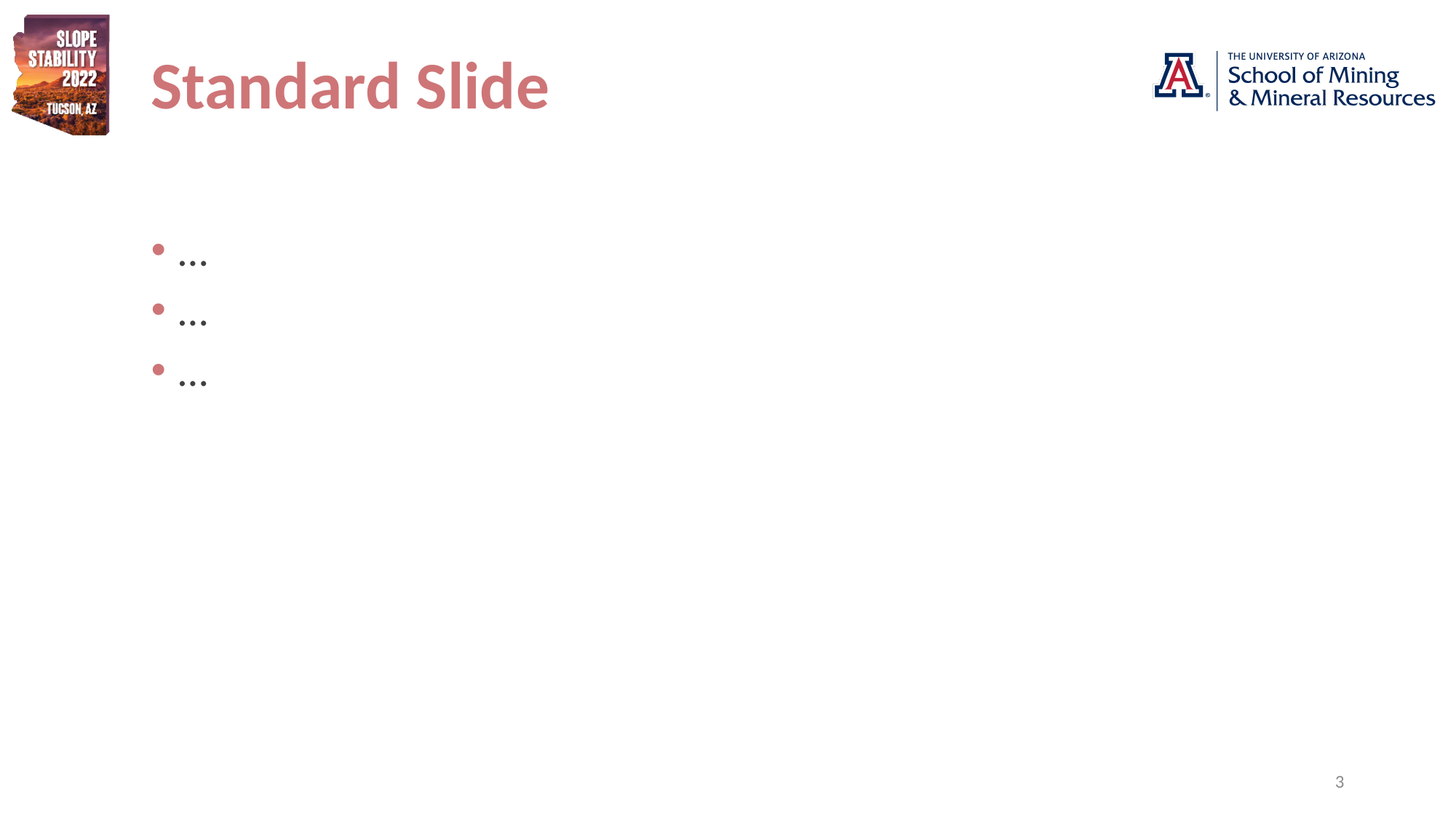

# Standard Slide
…
…
…
3